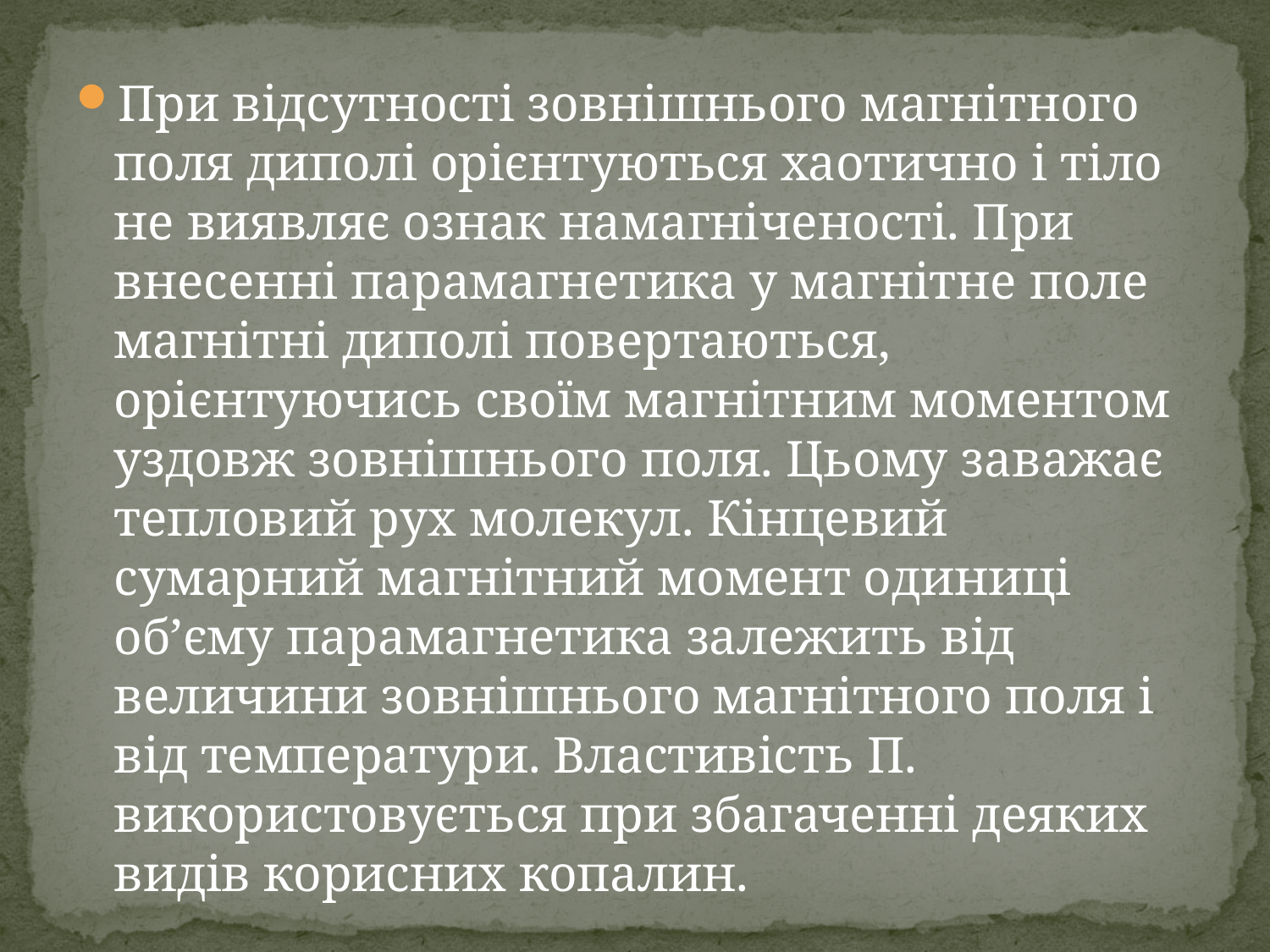

При відсутності зовнішнього магнітного поля диполі орієнтуються хаотично і тіло не виявляє ознак намагніченості. При внесенні парамагнетика у магнітне поле магнітні диполі повертаються, орієнтуючись своїм магнітним моментом уздовж зовнішнього поля. Цьому заважає тепловий рух молекул. Кінцевий сумарний магнітний момент одиниці об’єму парамагнетика залежить від величини зовнішнього магнітного поля і від температури. Властивість П. використовується при збагаченні деяких видів корисних копалин.